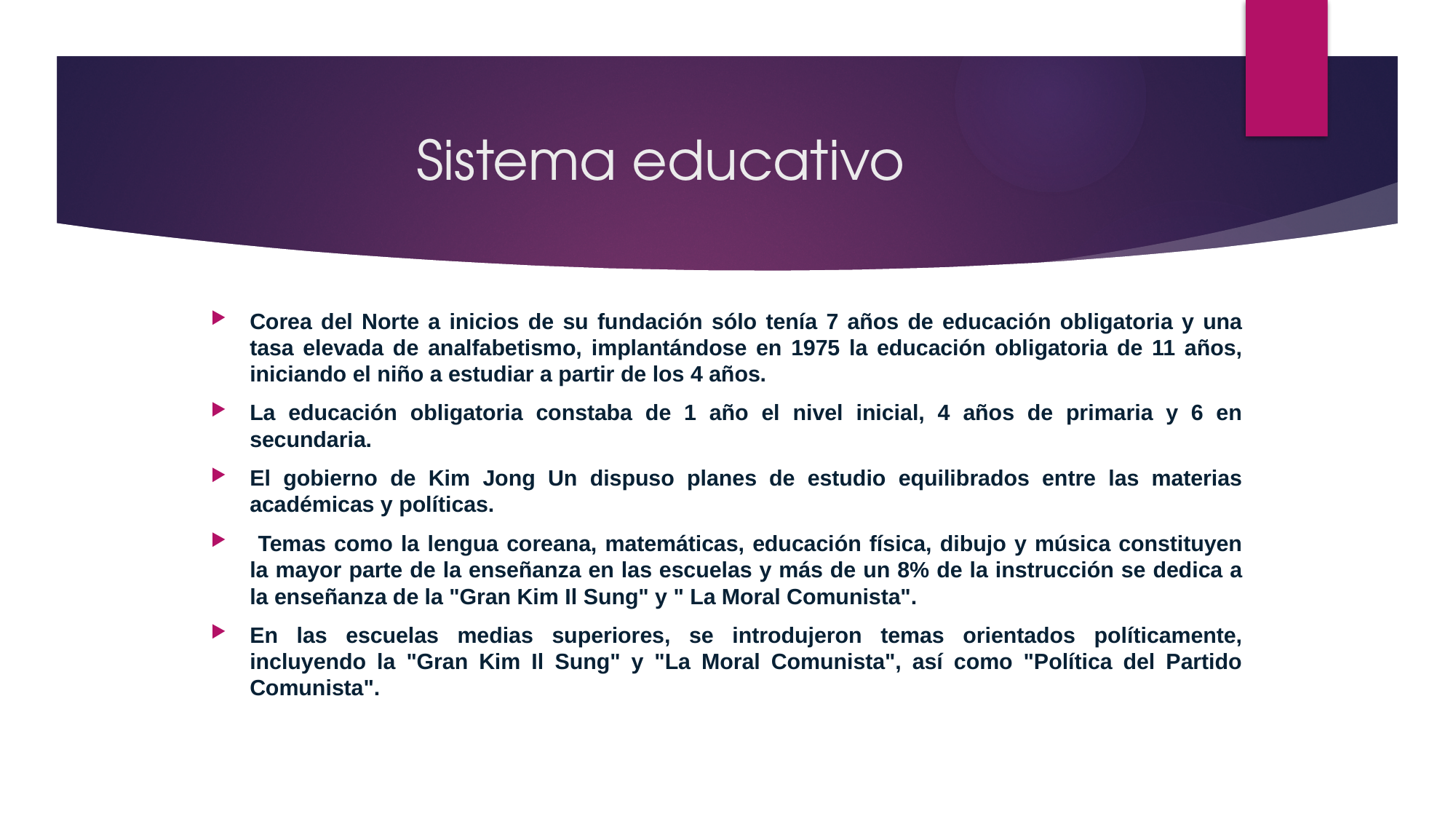

# Sistema educativo
Corea del Norte a inicios de su fundación sólo tenía 7 años de educación obligatoria y una tasa elevada de analfabetismo, implantándose en 1975 la educación obligatoria de 11 años, iniciando el niño a estudiar a partir de los 4 años.
La educación obligatoria constaba de 1 año el nivel inicial, 4 años de primaria y 6 en secundaria.
El gobierno de Kim Jong Un dispuso planes de estudio equilibrados entre las materias académicas y políticas.
 Temas como la lengua coreana, matemáticas, educación física, dibujo y música constituyen la mayor parte de la enseñanza en las escuelas y más de un 8% de la instrucción se dedica a la enseñanza de la "Gran Kim Il Sung" y " La Moral Comunista".
En las escuelas medias superiores, se introdujeron temas orientados políticamente, incluyendo la "Gran Kim Il Sung" y "La Moral Comunista", así como "Política del Partido Comunista".